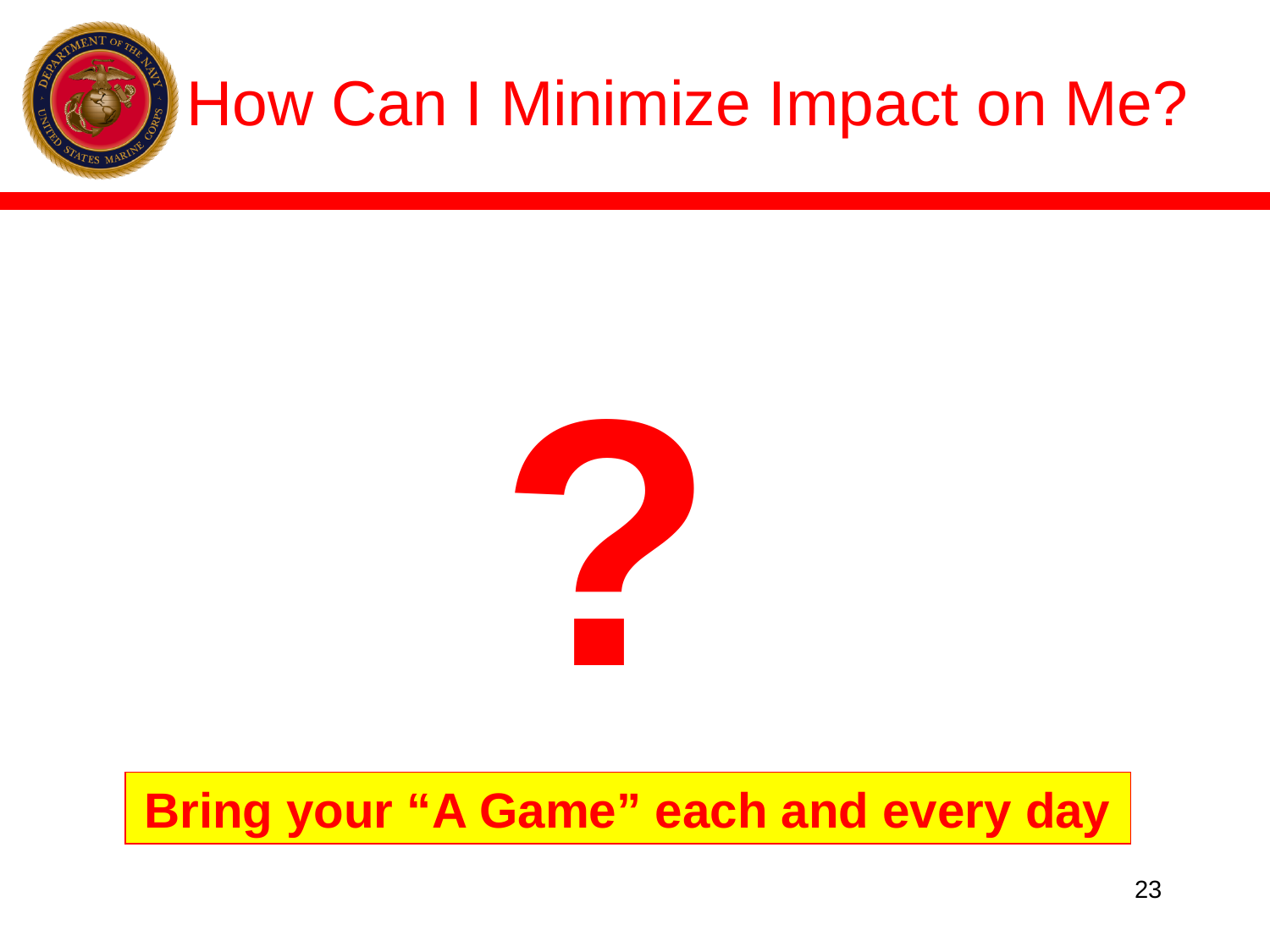

# How Can I Minimize Impact on Me?
?
Bring your “A Game” each and every day
23